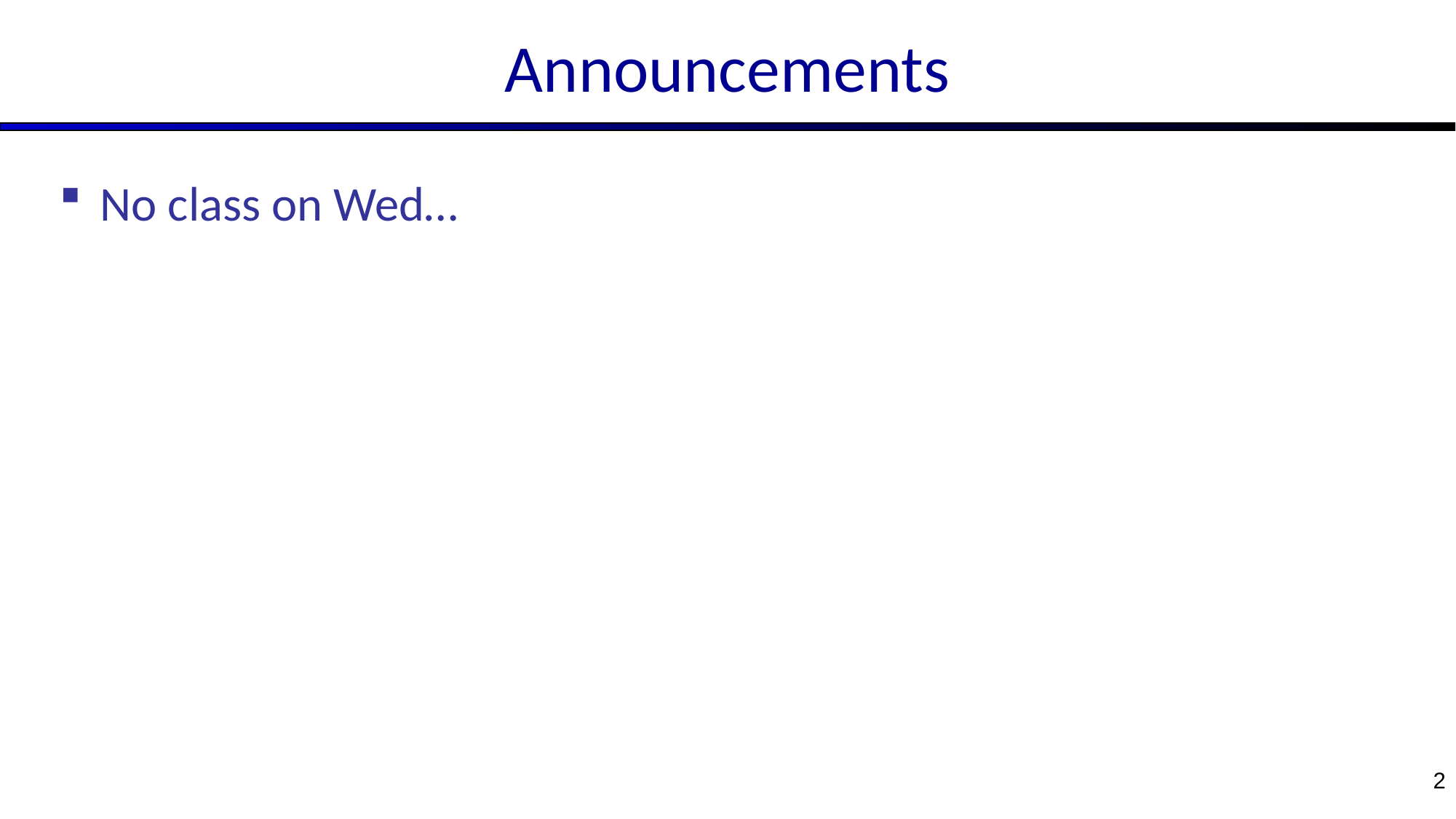

# Announcements
No class on Wed…
2